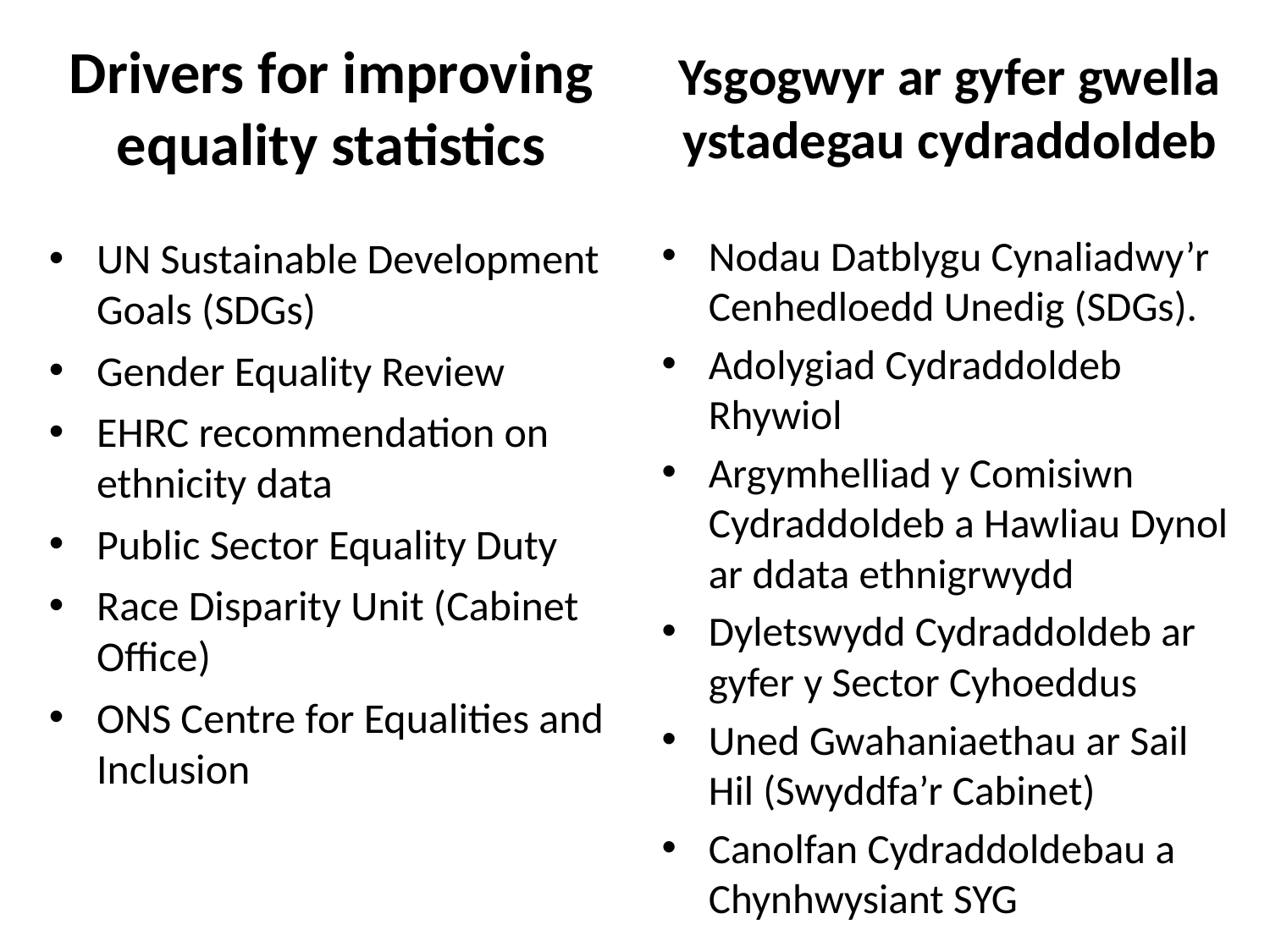

# Drivers for improving equality statistics
Ysgogwyr ar gyfer gwella ystadegau cydraddoldeb
Nodau Datblygu Cynaliadwy’r Cenhedloedd Unedig (SDGs).
Adolygiad Cydraddoldeb Rhywiol
Argymhelliad y Comisiwn Cydraddoldeb a Hawliau Dynol ar ddata ethnigrwydd
Dyletswydd Cydraddoldeb ar gyfer y Sector Cyhoeddus
Uned Gwahaniaethau ar Sail Hil (Swyddfa’r Cabinet)
Canolfan Cydraddoldebau a Chynhwysiant SYG

UN Sustainable Development Goals (SDGs)
Gender Equality Review
EHRC recommendation on ethnicity data
Public Sector Equality Duty
Race Disparity Unit (Cabinet Office)
ONS Centre for Equalities and Inclusion